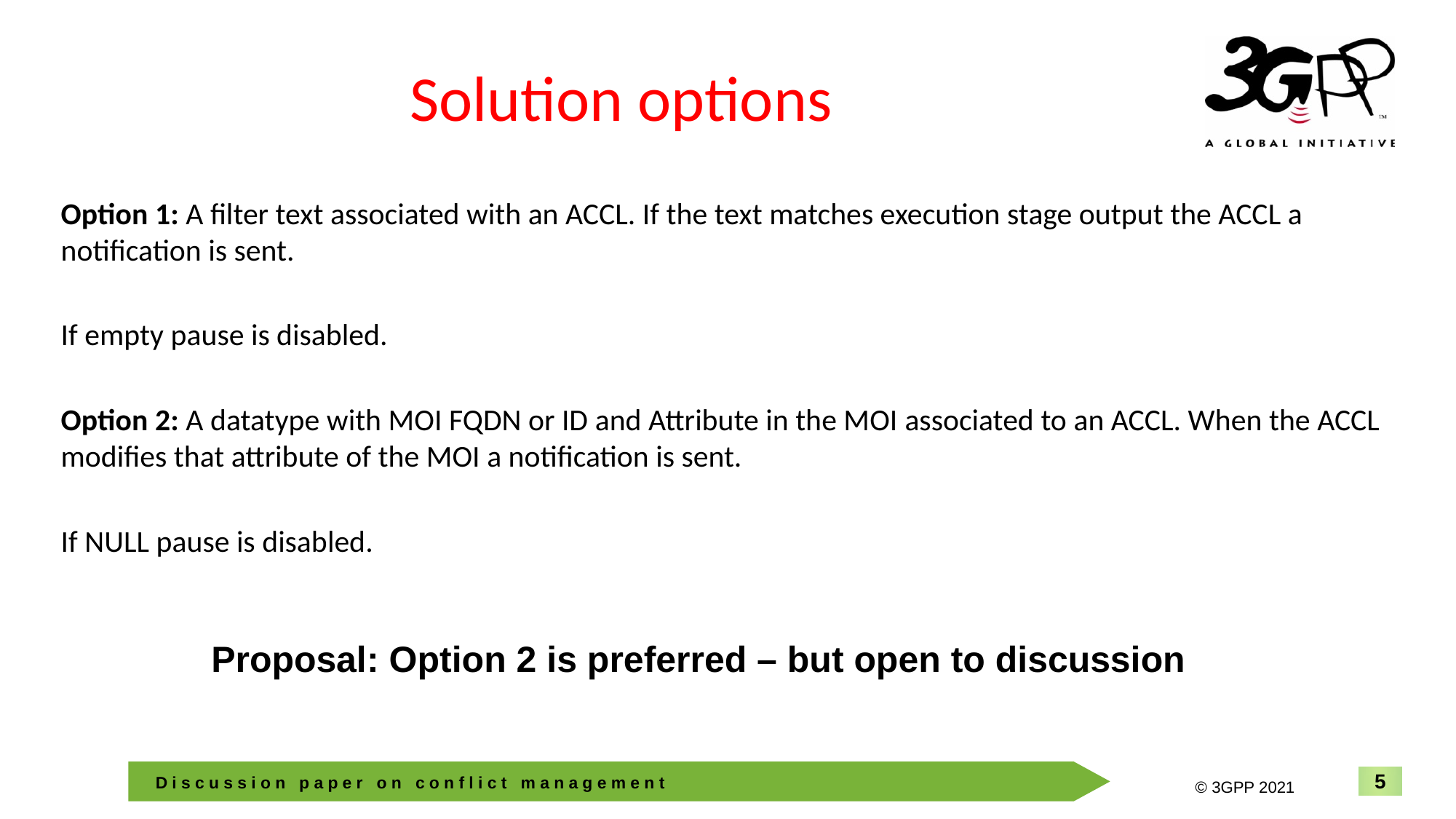

# Solution options
Option 1: A filter text associated with an ACCL. If the text matches execution stage output the ACCL a notification is sent.

If empty pause is disabled.

Option 2: A datatype with MOI FQDN or ID and Attribute in the MOI associated to an ACCL. When the ACCL modifies that attribute of the MOI a notification is sent.

If NULL pause is disabled.

Proposal: Option 2 is preferred – but open to discussion